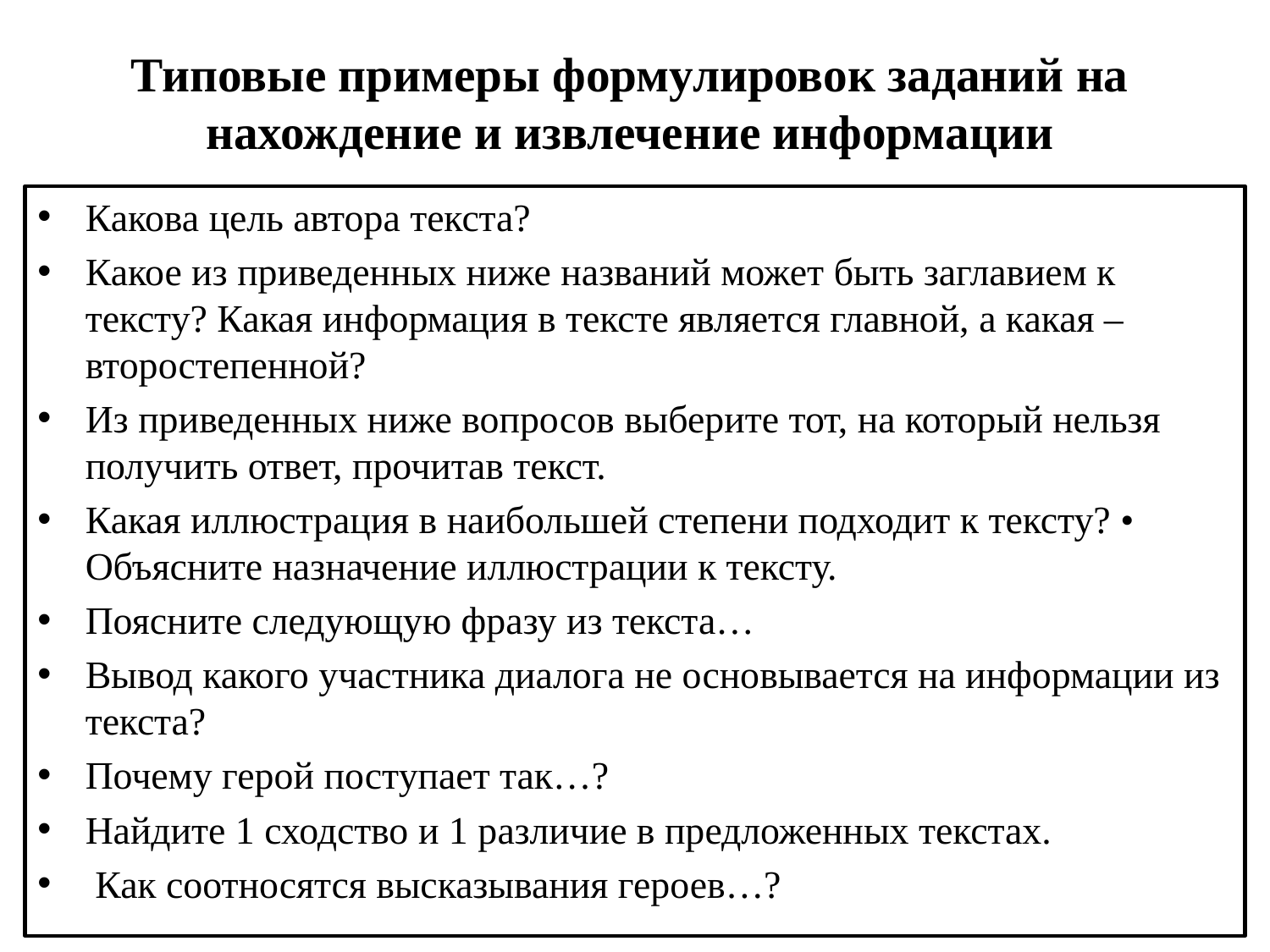

# Типовые примеры формулировок заданий на нахождение и извлечение информации
Какова цель автора текста?
Какое из приведенных ниже названий может быть заглавием к тексту? Какая информация в тексте является главной, а какая – второстепенной?
Из приведенных ниже вопросов выберите тот, на который нельзя получить ответ, прочитав текст.
Какая иллюстрация в наибольшей степени подходит к тексту? • Объясните назначение иллюстрации к тексту.
Поясните следующую фразу из текста…
Вывод какого участника диалога не основывается на информации из текста?
Почему герой поступает так…?
Найдите 1 сходство и 1 различие в предложенных текстах.
 Как соотносятся высказывания героев…?